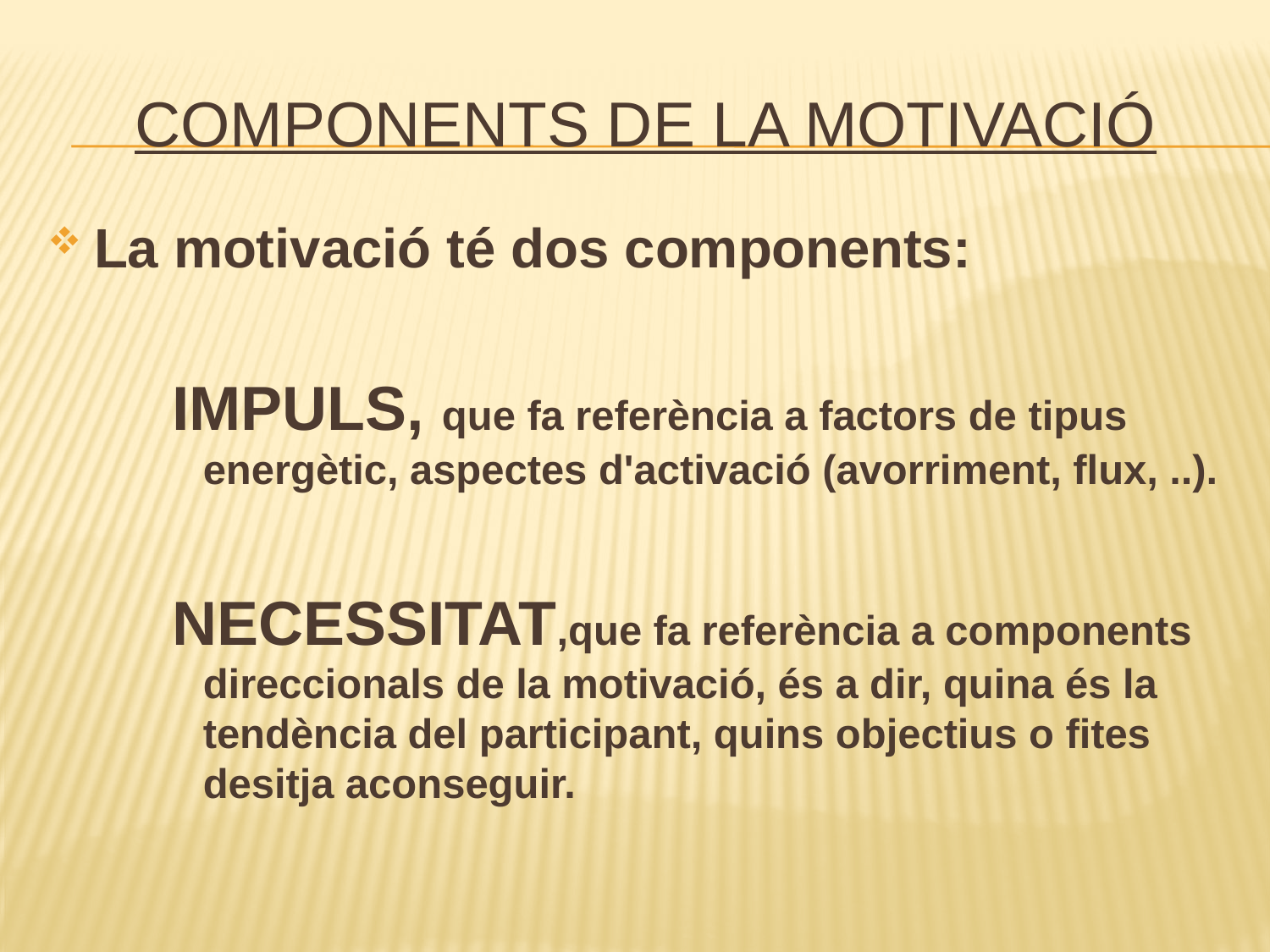

# COMPONENTS DE LA MOTIVACIÓ
La motivació té dos components:

IMPULS, que fa referència a factors de tipus energètic, aspectes d'activació (avorriment, flux, ..).

NECESSITAT,que fa referència a components direccionals de la motivació, és a dir, quina és la tendència del participant, quins objectius o fites desitja aconseguir.